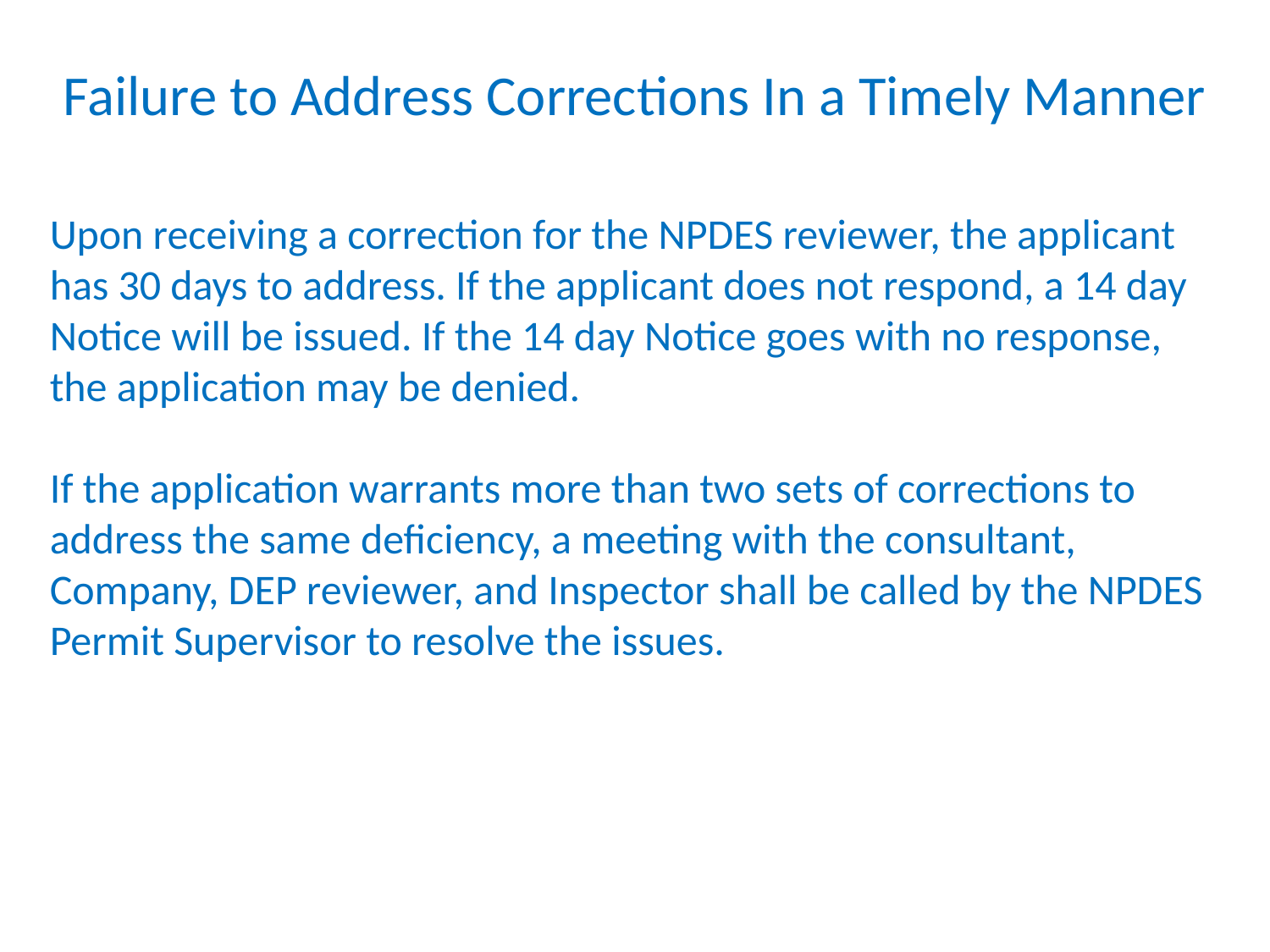

Failure to Address Corrections In a Timely Manner
Upon receiving a correction for the NPDES reviewer, the applicant
has 30 days to address. If the applicant does not respond, a 14 day
Notice will be issued. If the 14 day Notice goes with no response,
the application may be denied.

If the application warrants more than two sets of corrections to
address the same deficiency, a meeting with the consultant,
Company, DEP reviewer, and Inspector shall be called by the NPDES
Permit Supervisor to resolve the issues.